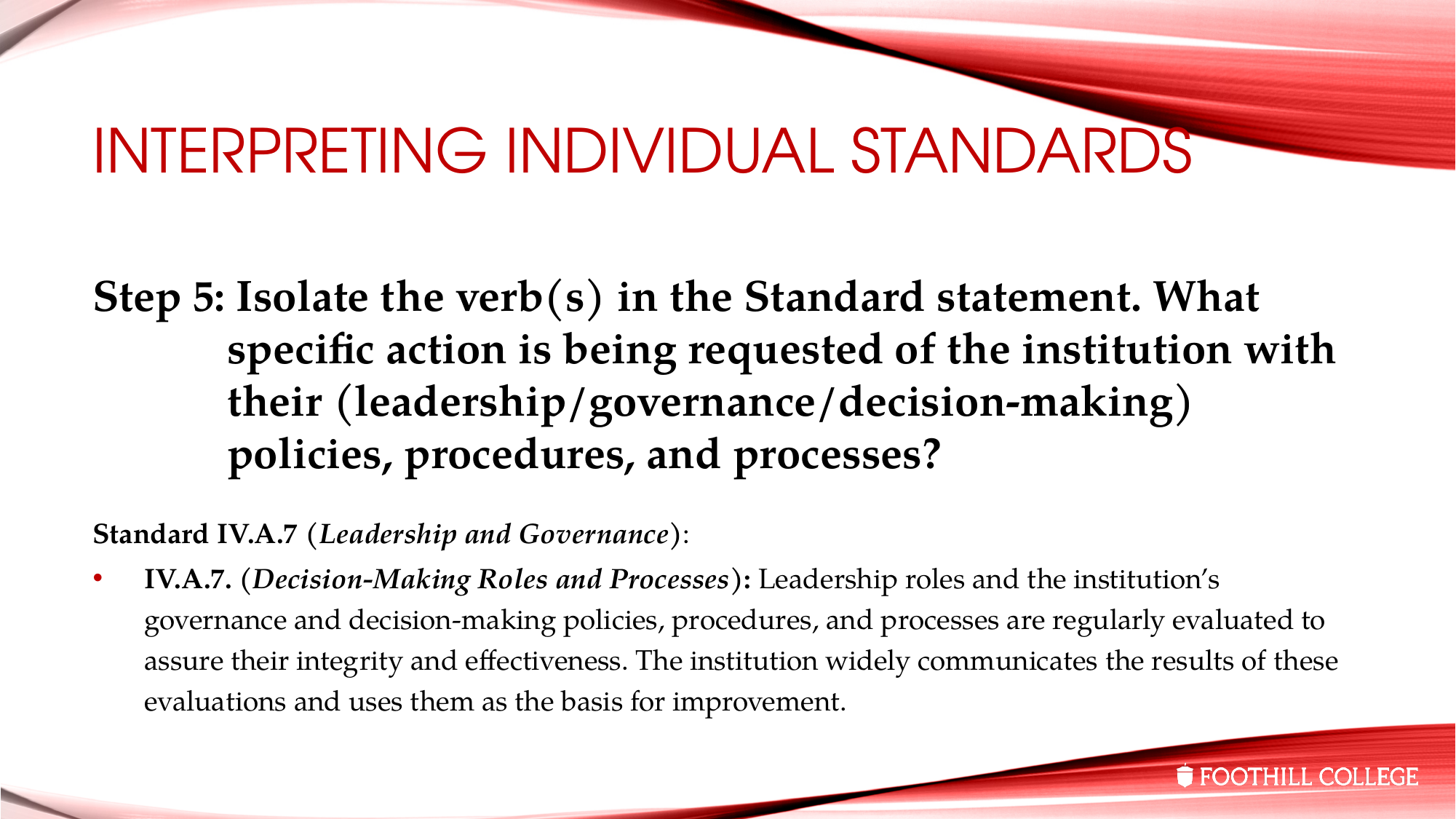

# Interpreting Individual Standards
Step 5: Isolate the verb(s) in the Standard statement. What specific action is being requested of the institution with their (leadership/governance/decision-making) policies, procedures, and processes?

Standard IV.A.7 (Leadership and Governance):
IV.A.7. (Decision-Making Roles and Processes): Leadership roles and the institution’s governance and decision-making policies, procedures, and processes are regularly evaluated to assure their integrity and effectiveness. The institution widely communicates the results of these evaluations and uses them as the basis for improvement.